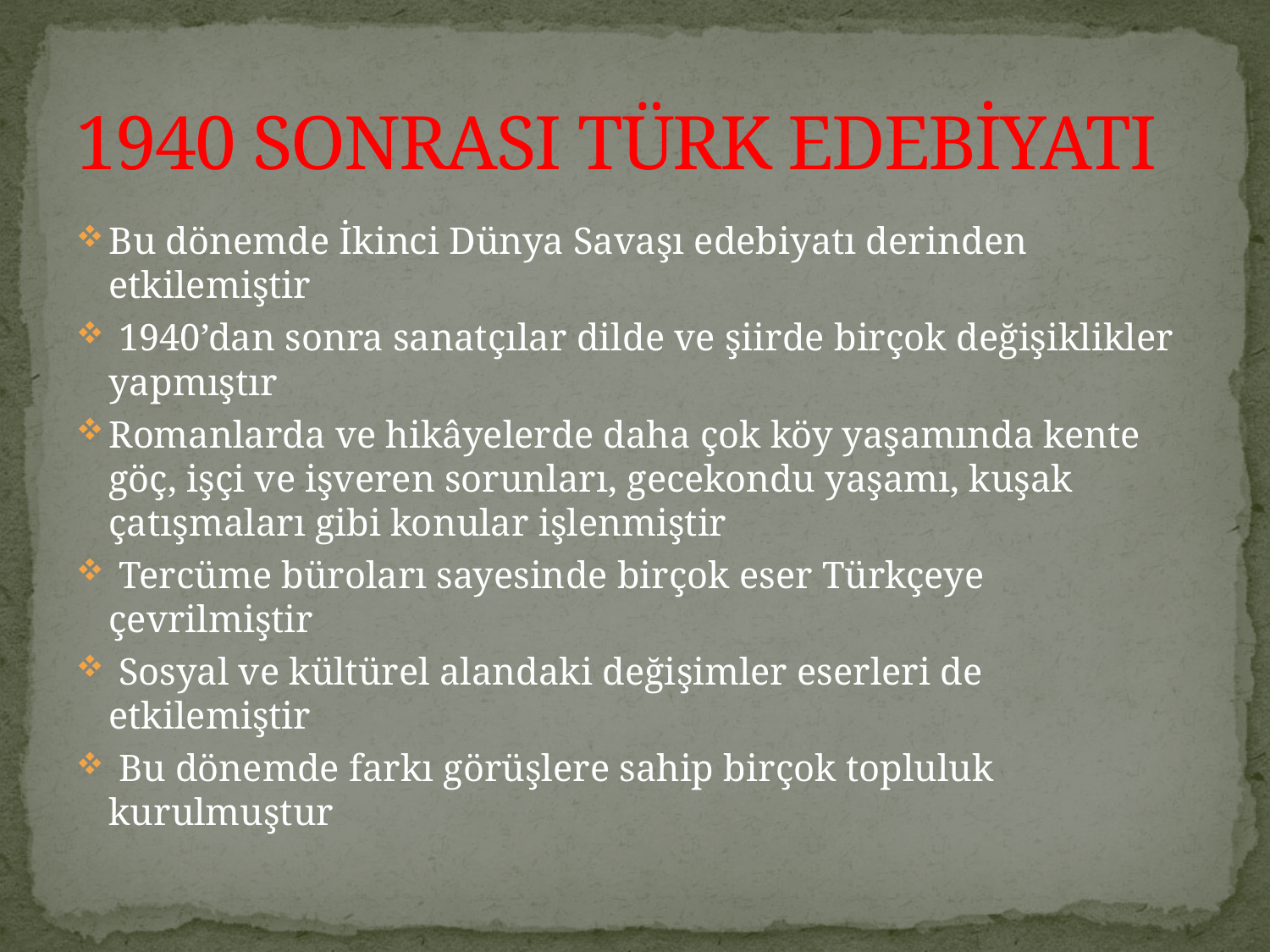

# 1940 SONRASI TÜRK EDEBİYATI
Bu dönemde İkinci Dünya Savaşı edebiyatı derinden etkilemiştir
 1940’dan sonra sanatçılar dilde ve şiirde birçok değişiklikler yapmıştır
Romanlarda ve hikâyelerde daha çok köy yaşamında kente göç, işçi ve işveren sorunları, gecekondu yaşamı, kuşak çatışmaları gibi konular işlenmiştir
 Tercüme büroları sayesinde birçok eser Türkçeye çevrilmiştir
 Sosyal ve kültürel alandaki değişimler eserleri de etkilemiştir
 Bu dönemde farkı görüşlere sahip birçok topluluk kurulmuştur